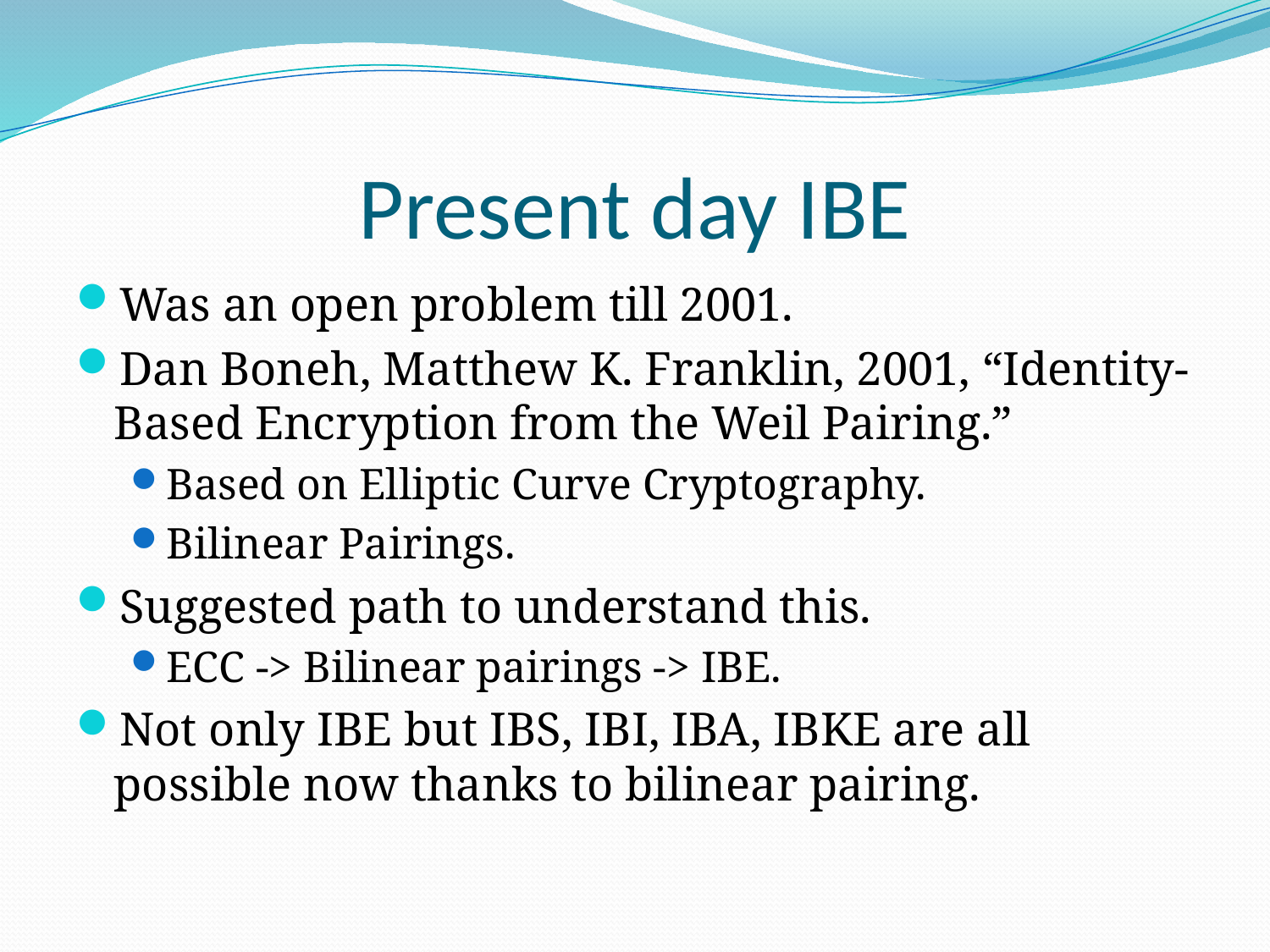

# Present day IBE
Was an open problem till 2001.
Dan Boneh, Matthew K. Franklin, 2001, “Identity-Based Encryption from the Weil Pairing.”
Based on Elliptic Curve Cryptography.
Bilinear Pairings.
Suggested path to understand this.
ECC -> Bilinear pairings -> IBE.
Not only IBE but IBS, IBI, IBA, IBKE are all possible now thanks to bilinear pairing.